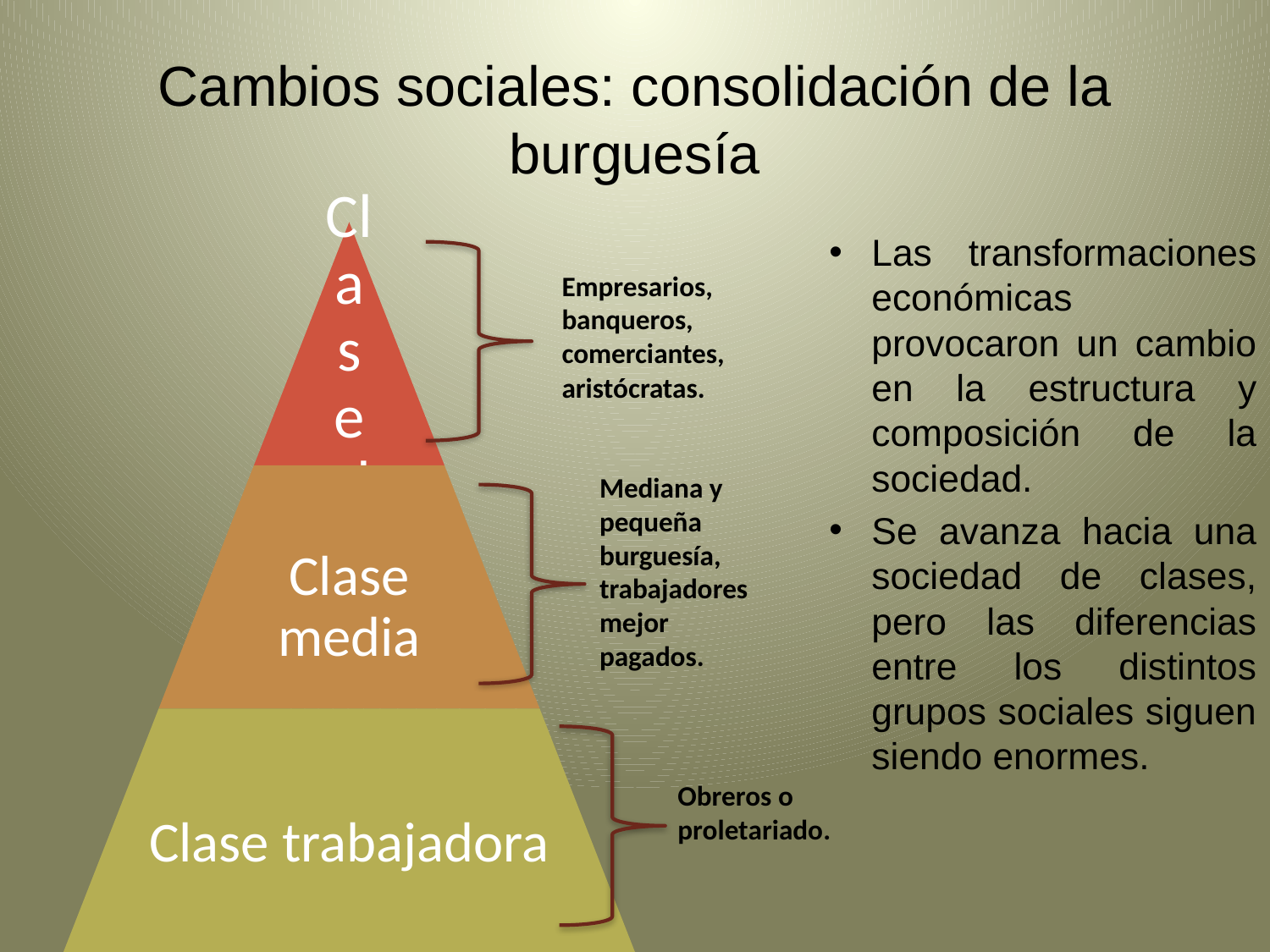

# Cambios sociales: consolidación de la burguesía
Clase alta
Clase media
Clase trabajadora
Las transformaciones económicas provocaron un cambio en la estructura y composición de la sociedad.
Se avanza hacia una sociedad de clases, pero las diferencias entre los distintos grupos sociales siguen siendo enormes.

Empresarios, banqueros, comerciantes, aristócratas.
Mediana y pequeña burguesía, trabajadores mejor pagados.

Obreros o proletariado.